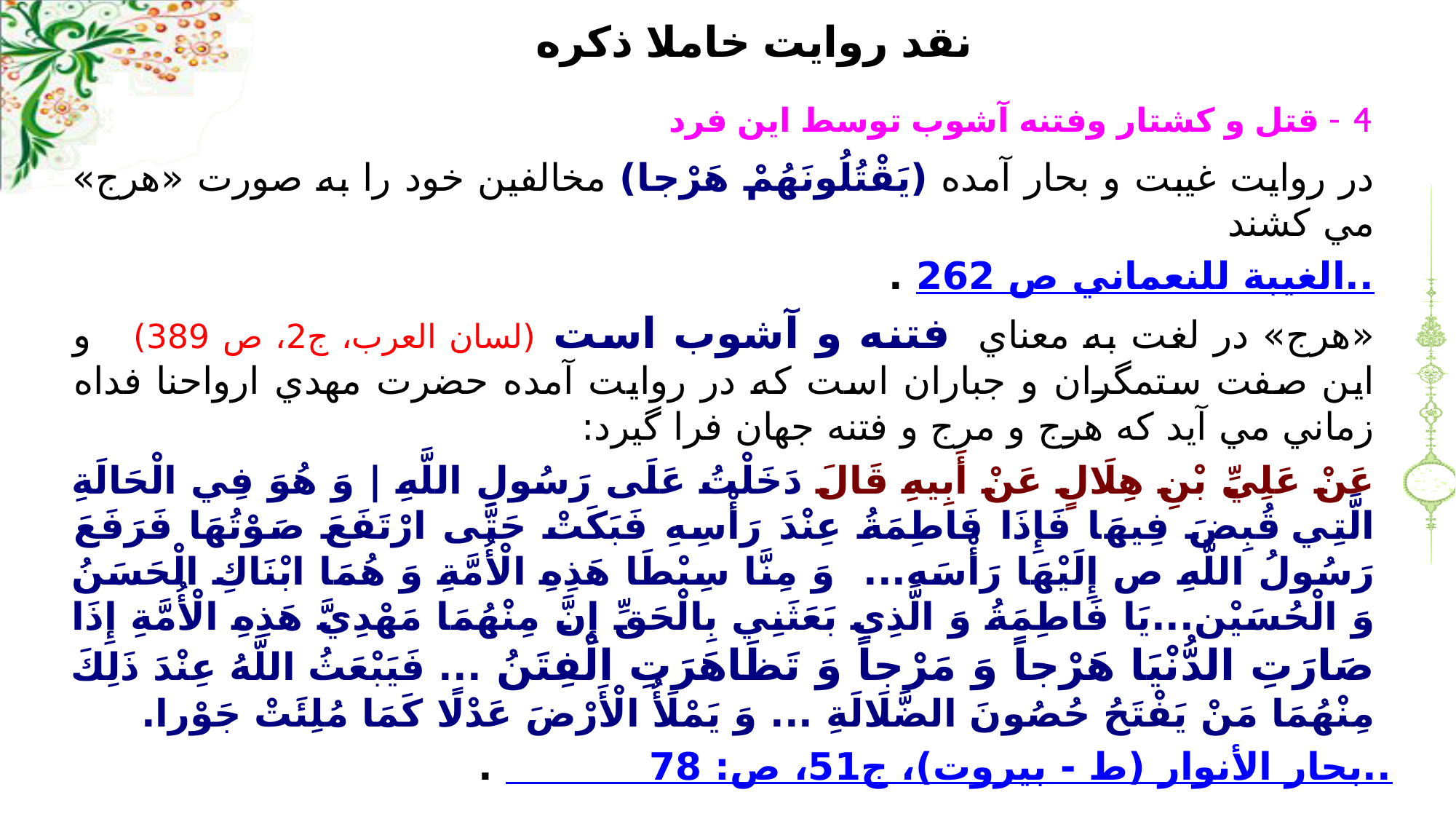

# نقد روايت خاملا ذكره
4 - قتل و كشتار وفتنه آشوب توسط اين فرد
در روايت غيبت و بحار آمده (يَقْتُلُونَهُمْ هَرْجا) مخالفين خود را به صورت «هرج» مي كشند
الغيبة للنعماني ص 262.. .
«هرج» در لغت به معناي  فتنه و آشوب است (لسان العرب، ج2، ص 389)   و اين صفت ستمگران و جباران است كه در روايت آمده حضرت مهدي ارواحنا فداه زماني مي آيد كه هرج و مرج و فتنه جهان فرا گيرد:
عَنْ عَلِيِّ بْنِ هِلَالٍ عَنْ أَبِيهِ قَالَ‏ دَخَلْتُ عَلَى رَسُولِ اللَّهِ | وَ هُوَ فِي الْحَالَةِ الَّتِي‏ قُبِضَ فِيهَا فَإِذَا فَاطِمَةُ عِنْدَ رَأْسِهِ فَبَكَتْ حَتَّى ارْتَفَعَ صَوْتُهَا فَرَفَعَ رَسُولُ اللَّهِ ص إِلَيْهَا رَأْسَه‏...  وَ مِنَّا سِبْطَا هَذِهِ الْأُمَّةِ وَ هُمَا ابْنَاكِ الْحَسَنُ وَ الْحُسَيْن‏...يَا فَاطِمَةُ وَ الَّذِي بَعَثَنِي بِالْحَقِّ إِنَّ مِنْهُمَا مَهْدِيَّ هَذِهِ الْأُمَّةِ إِذَا صَارَتِ‏ الدُّنْيَا هَرْجاً وَ مَرْجاً وَ تَظَاهَرَتِ الْفِتَنُ ... فَيَبْعَثُ اللَّهُ عِنْدَ ذَلِكَ مِنْهُمَا مَنْ يَفْتَحُ حُصُونَ الضَّلَالَةِ ... وَ يَمْلَأُ الْأَرْضَ عَدْلًا كَمَا مُلِئَتْ جَوْرا.
           بحار الأنوار (ط - بيروت)، ج‏51، ص: 78.. .